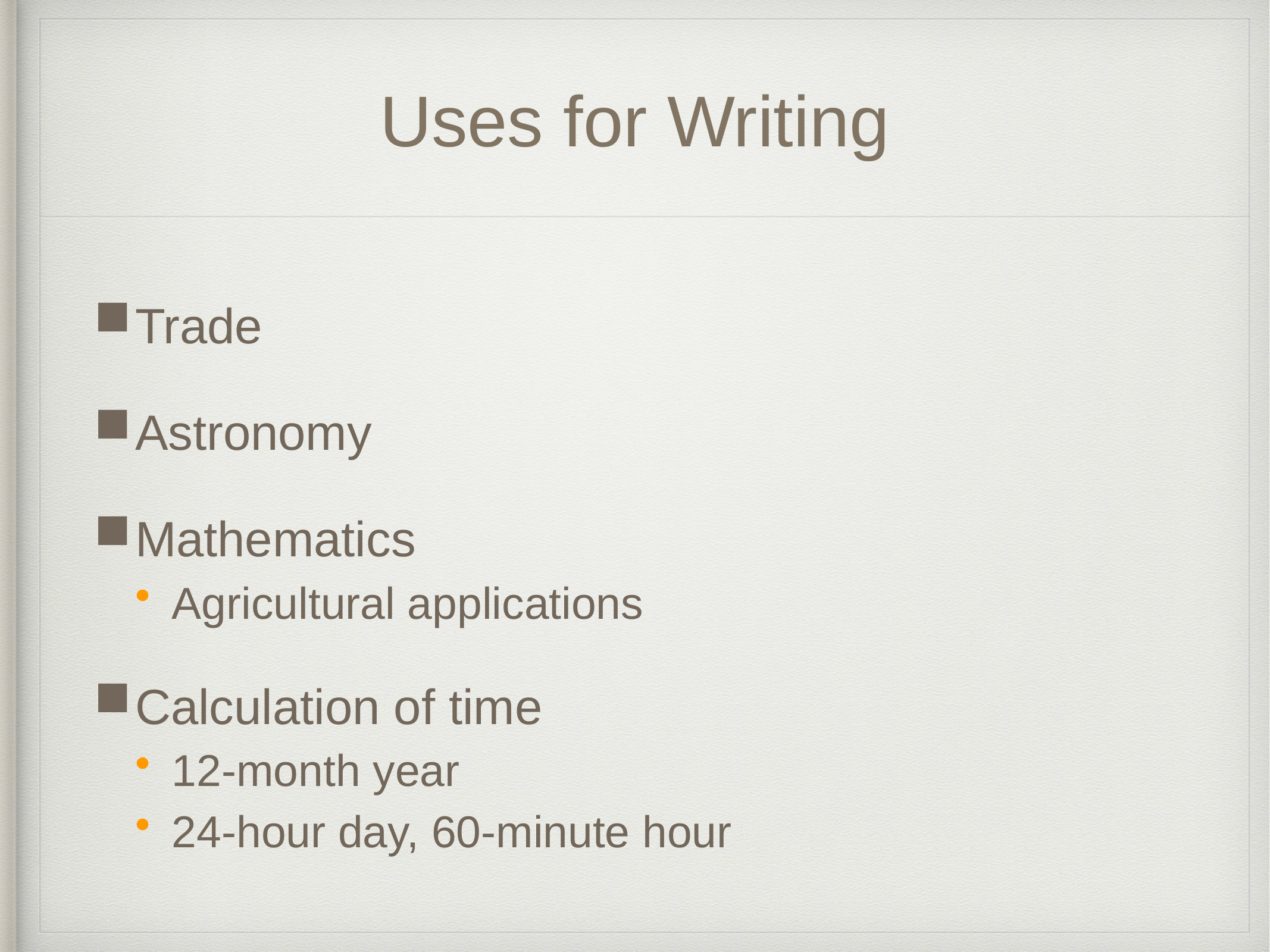

# Uses for Writing
Trade
Astronomy
Mathematics
Agricultural applications
Calculation of time
12-month year
24-hour day, 60-minute hour